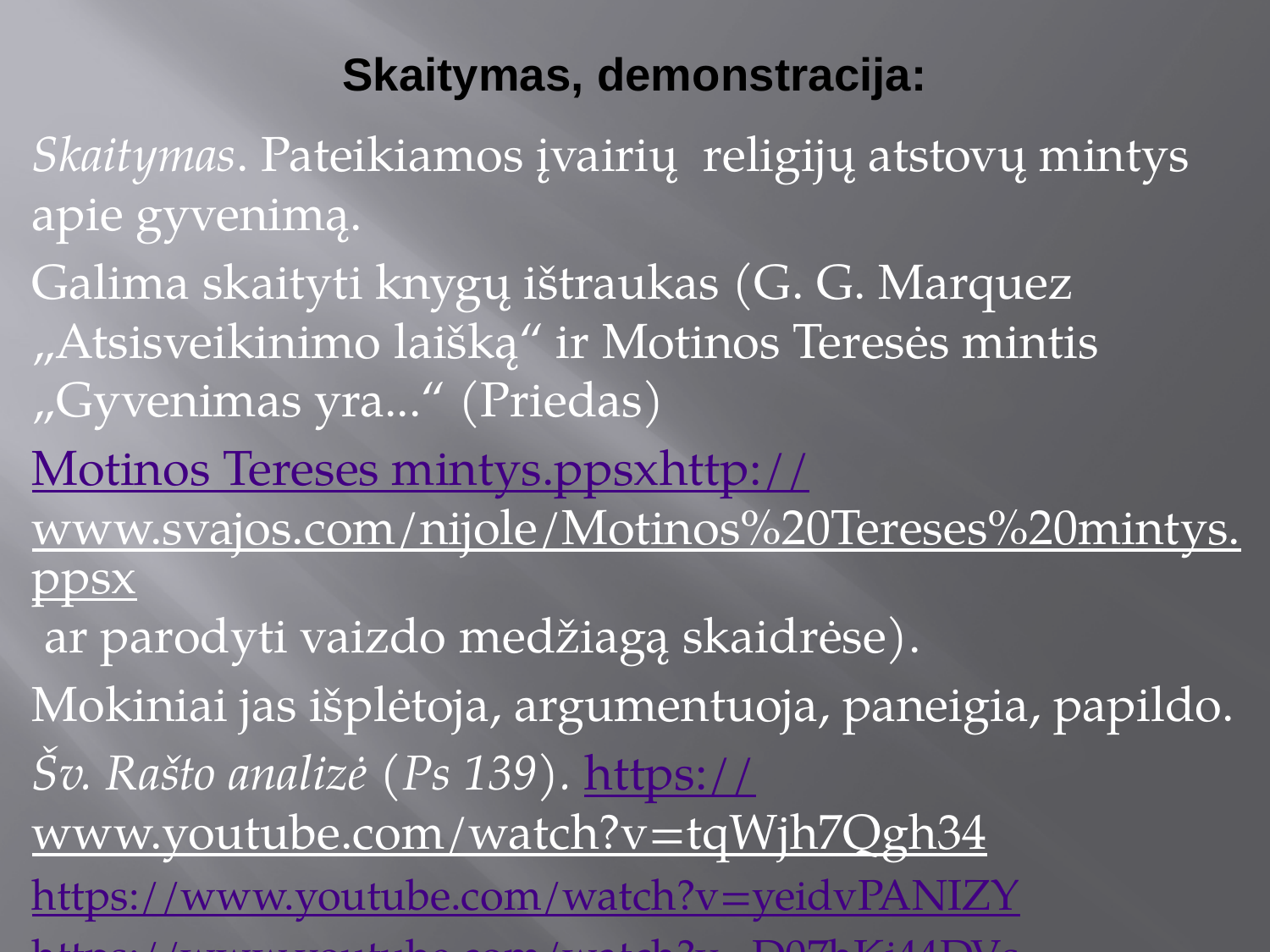

# Skaitymas, demonstracija:
Skaitymas. Pateikiamos įvairių  religijų atstovų mintys apie gyvenimą.
Galima skaityti knygų ištraukas (G. G. Marquez „Atsisveikinimo laišką“ ir Motinos Teresės mintis „Gyvenimas yra...“ (Priedas)
Motinos Tereses mintys.ppsxhttp://www.svajos.com/nijole/Motinos%20Tereses%20mintys.ppsx ar parodyti vaizdo medžiagą skaidrėse).
Mokiniai jas išplėtoja, argumentuoja, paneigia, papildo.
Šv. Rašto analizė (Ps 139). https://www.youtube.com/watch?v=tqWjh7Qgh34
https://www.youtube.com/watch?v=yeidvPANIZY
https://www.youtube.com/watch?v=D07hKi44DVs